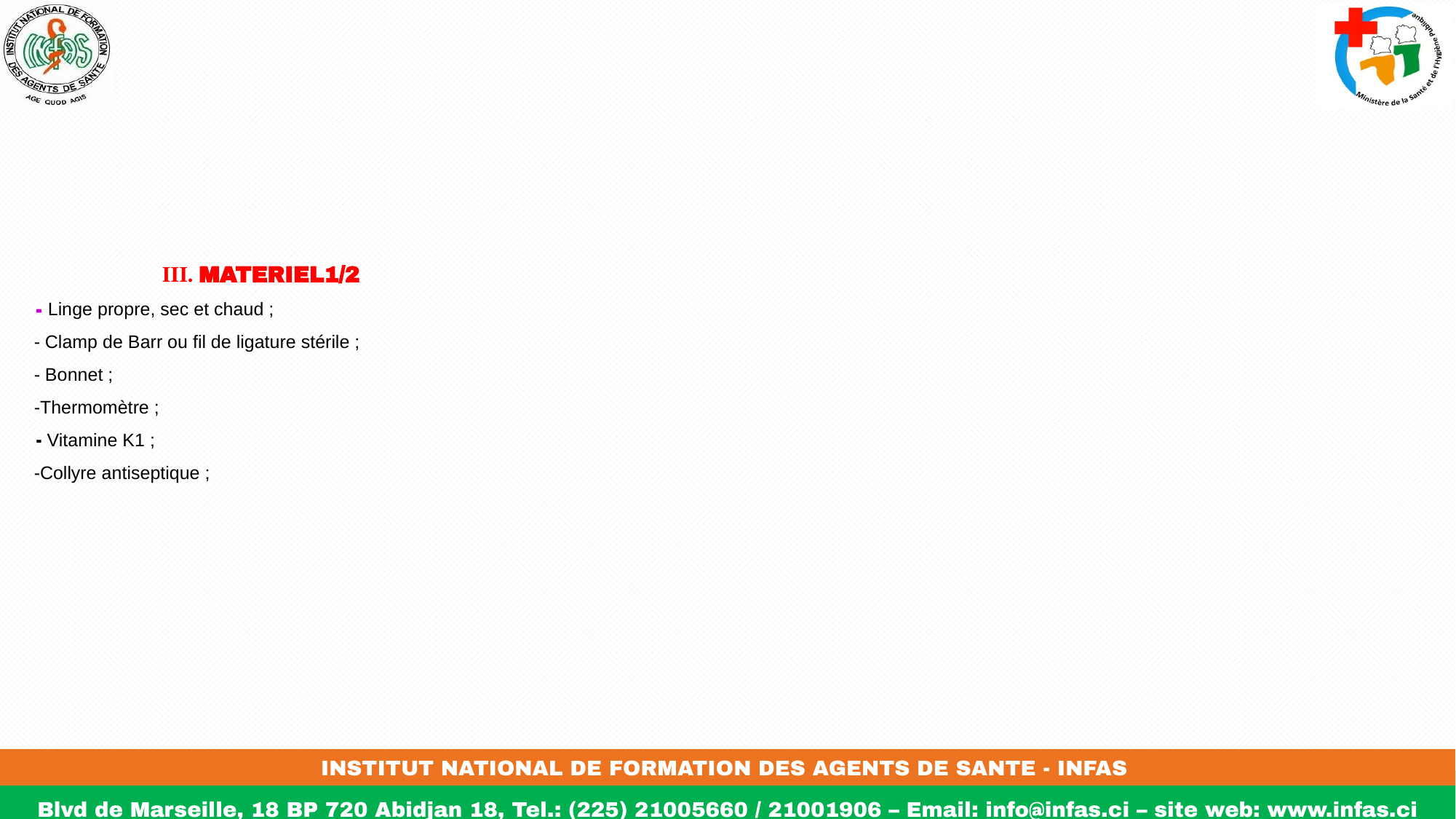

# III. MATERIEL1/2 - Linge propre, sec et chaud ; - Clamp de Barr ou fil de ligature stérile ; - Bonnet ; -Thermomètre ; - Vitamine K1 ; -Collyre antiseptique ;